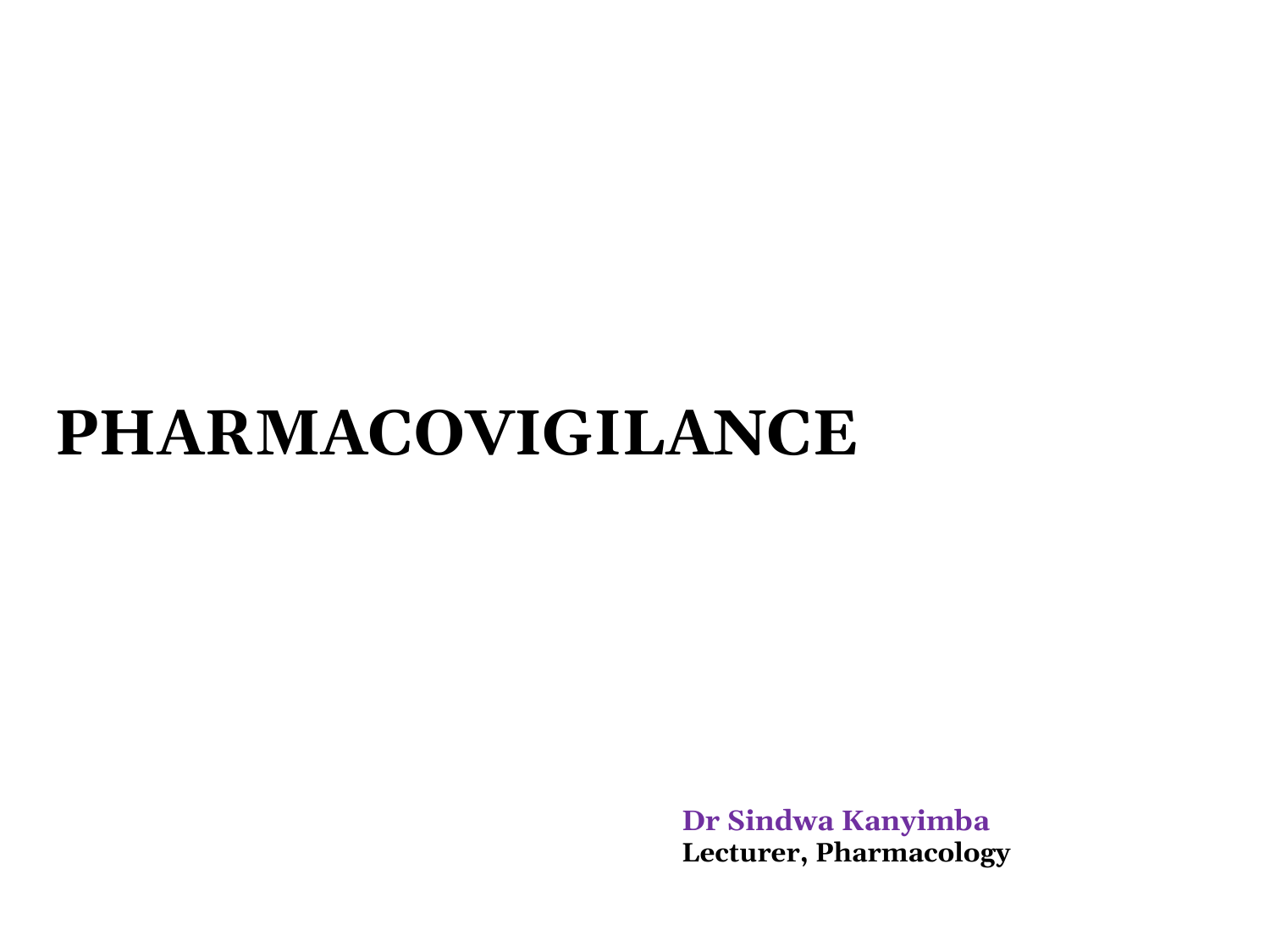

# PHARMACOVIGILANCE

Dr Sindwa Kanyimba
Lecturer, Pharmacology